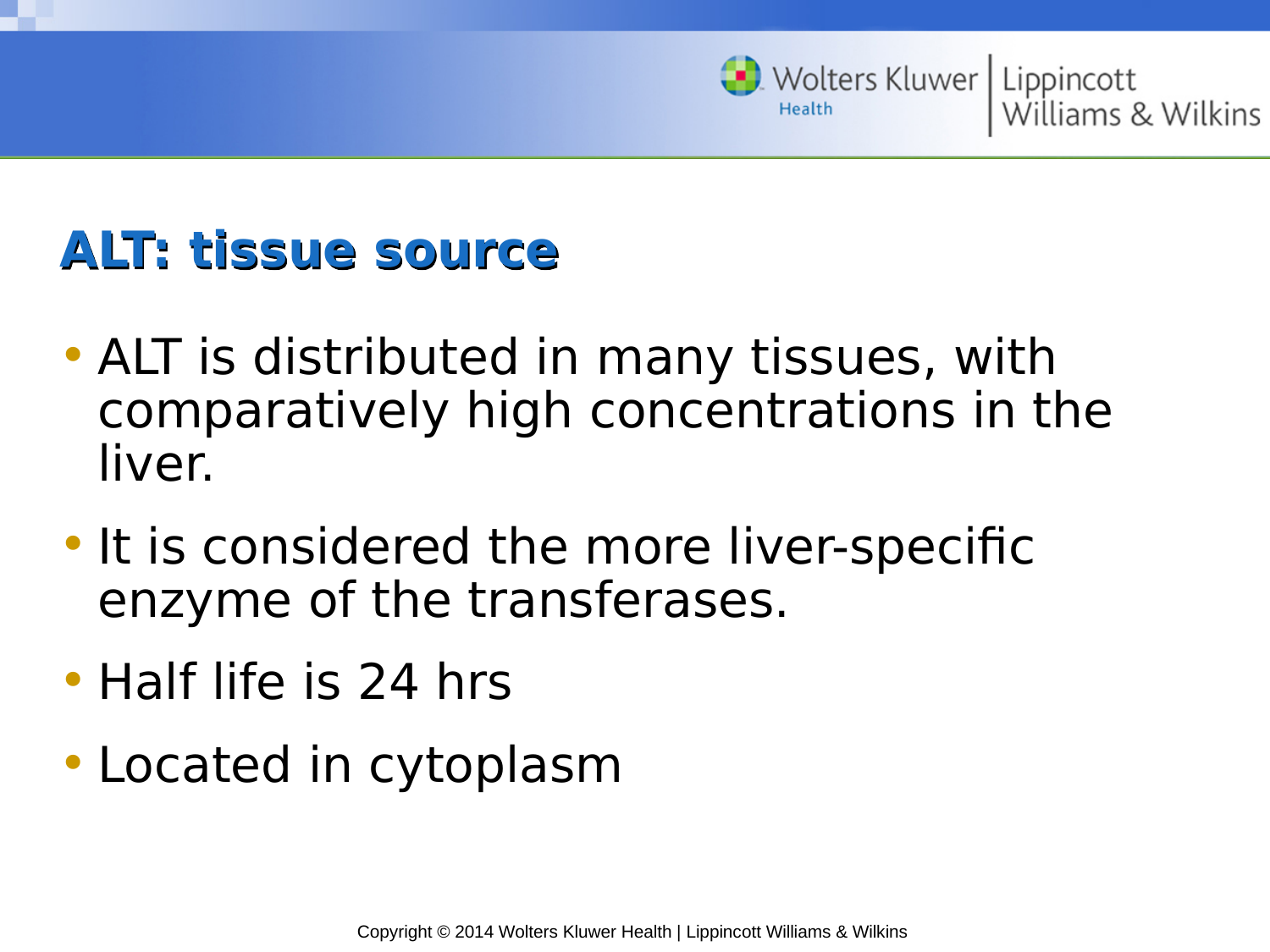

# ALT: tissue source
ALT is distributed in many tissues, with comparatively high concentrations in the liver.
It is considered the more liver-specific enzyme of the transferases.
Half life is 24 hrs
Located in cytoplasm